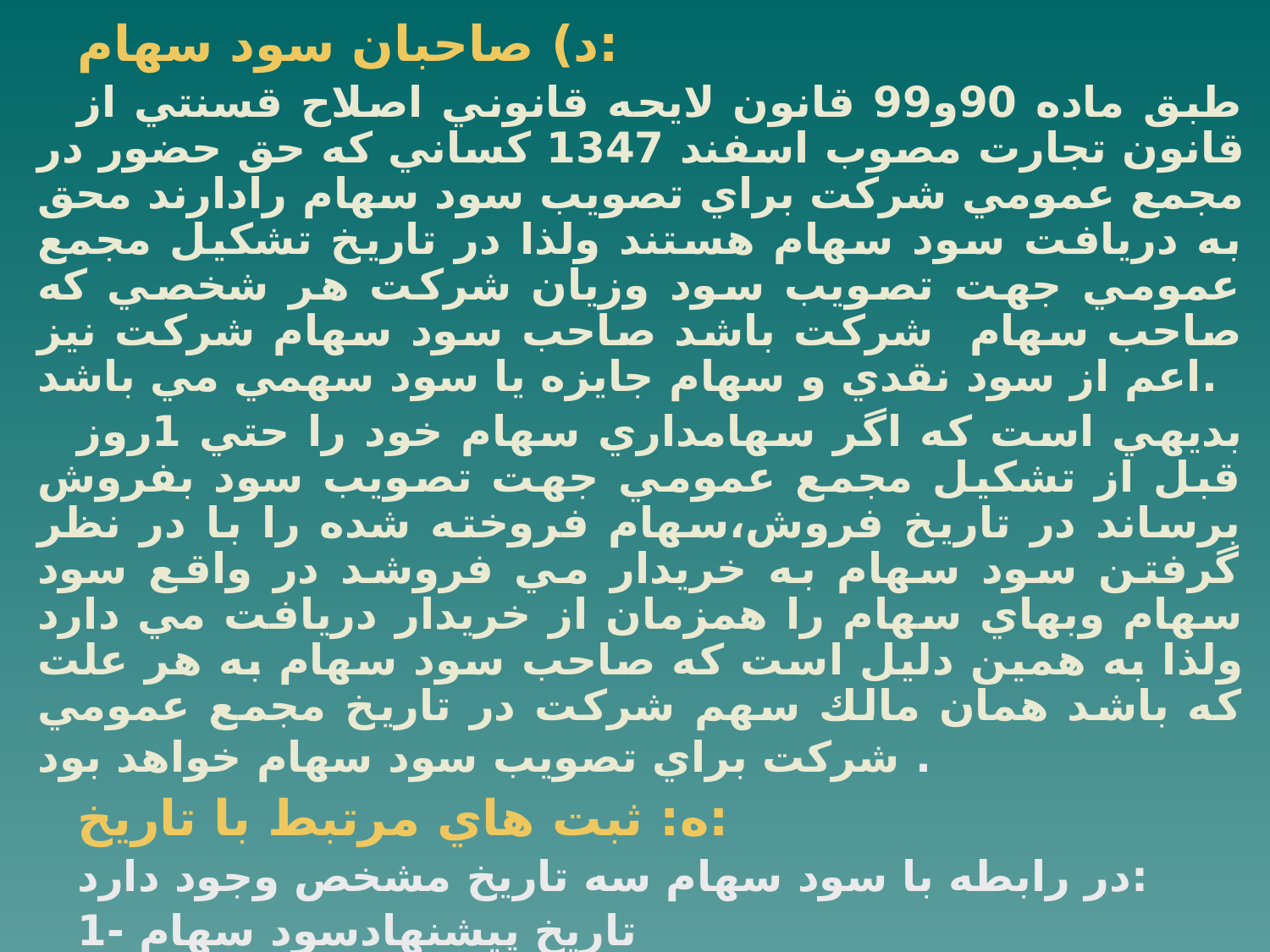

د) صاحبان سود سهام:
طبق ماده 90و99 قانون لايحه قانوني اصلاح قسنتي از قانون تجارت مصوب اسفند 1347 كساني كه حق حضور در مجمع عمومي شركت براي تصويب سود سهام رادارند محق به دريافت سود سهام هستند ولذا در تاريخ تشكيل مجمع عمومي جهت تصويب سود وزيان شركت هر شخصي كه صاحب سهام  شركت باشد صاحب سود سهام شركت نيز اعم از سود نقدي و سهام جايزه يا سود سهمي مي باشد.
بديهي است كه اگر سهامداري سهام خود را حتي 1روز قبل از تشكيل مجمع عمومي جهت تصويب سود بفروش برساند در تاريخ فروش،سهام فروخته شده را با در نظر گرفتن سود سهام به خريدار مي فروشد در واقع سود سهام وبهاي سهام را همزمان از خريدار دريافت مي دارد ولذا به همين دليل است كه صاحب سود سهام به هر علت كه باشد همان مالك سهم شركت در تاريخ مجمع عمومي شركت براي تصويب سود سهام خواهد بود .
ه: ثبت هاي مرتبط با تاريخ:
در رابطه با سود سهام سه تاريخ مشخص وجود دارد:
1- تاريخ پيشنهادسود سهام
2- تاريخ تصويب واعلام پرداخت سود سهام
3- تاريخ پرداخت سود سهام